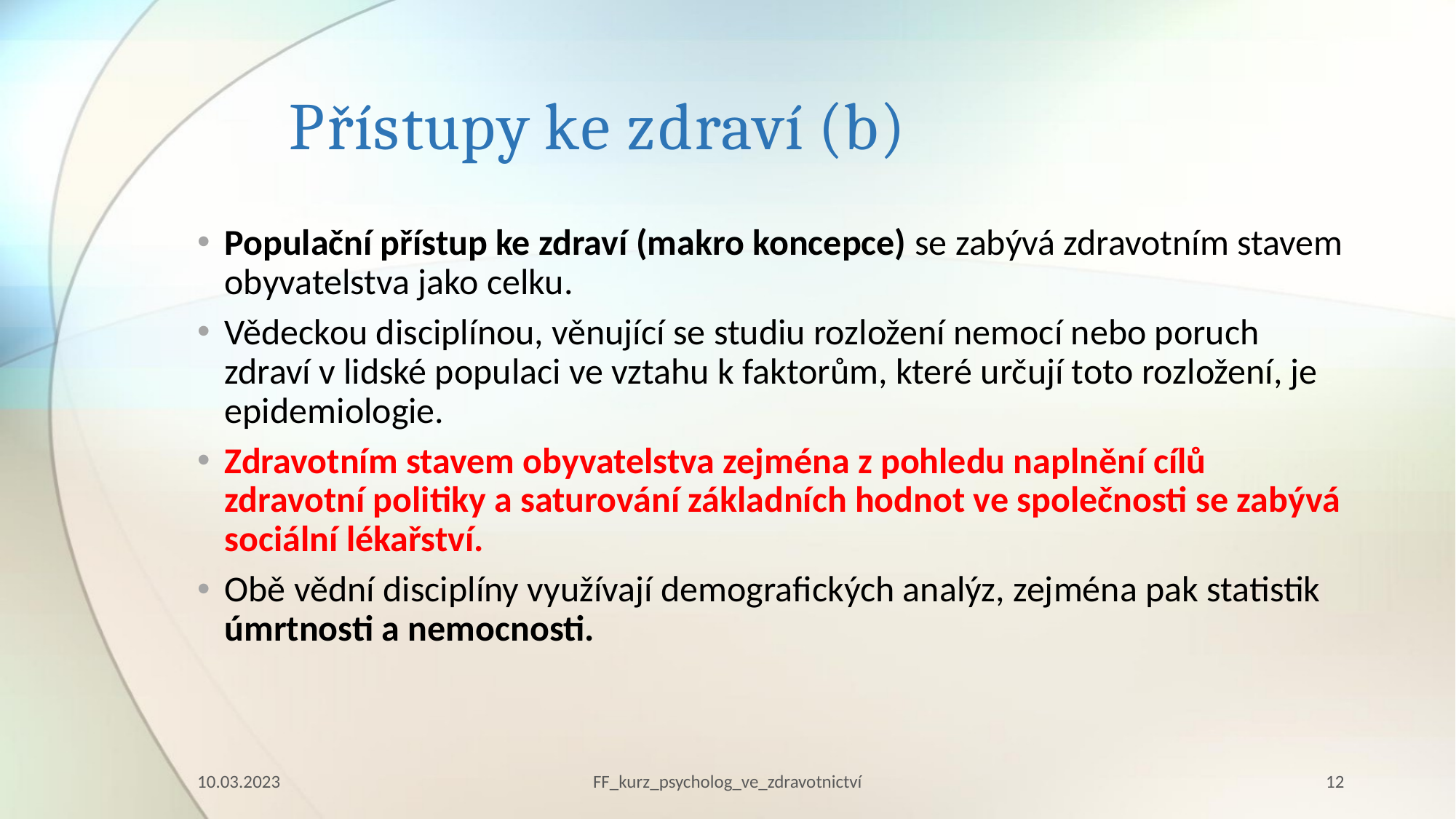

# Přístupy ke zdraví (b)
Populační přístup ke zdraví (makro koncepce) se zabývá zdravotním stavem obyvatelstva jako celku.
Vědeckou disciplínou, věnující se studiu rozložení nemocí nebo poruch zdraví v lidské populaci ve vztahu k faktorům, které určují toto rozložení, je epidemiologie.
Zdravotním stavem obyvatelstva zejména z pohledu naplnění cílů zdravotní politiky a saturování základních hodnot ve společnosti se zabývá sociální lékařství.
Obě vědní disciplíny využívají demografických analýz, zejména pak statistik úmrtnosti a nemocnosti.
10.03.2023
FF_kurz_psycholog_ve_zdravotnictví
12